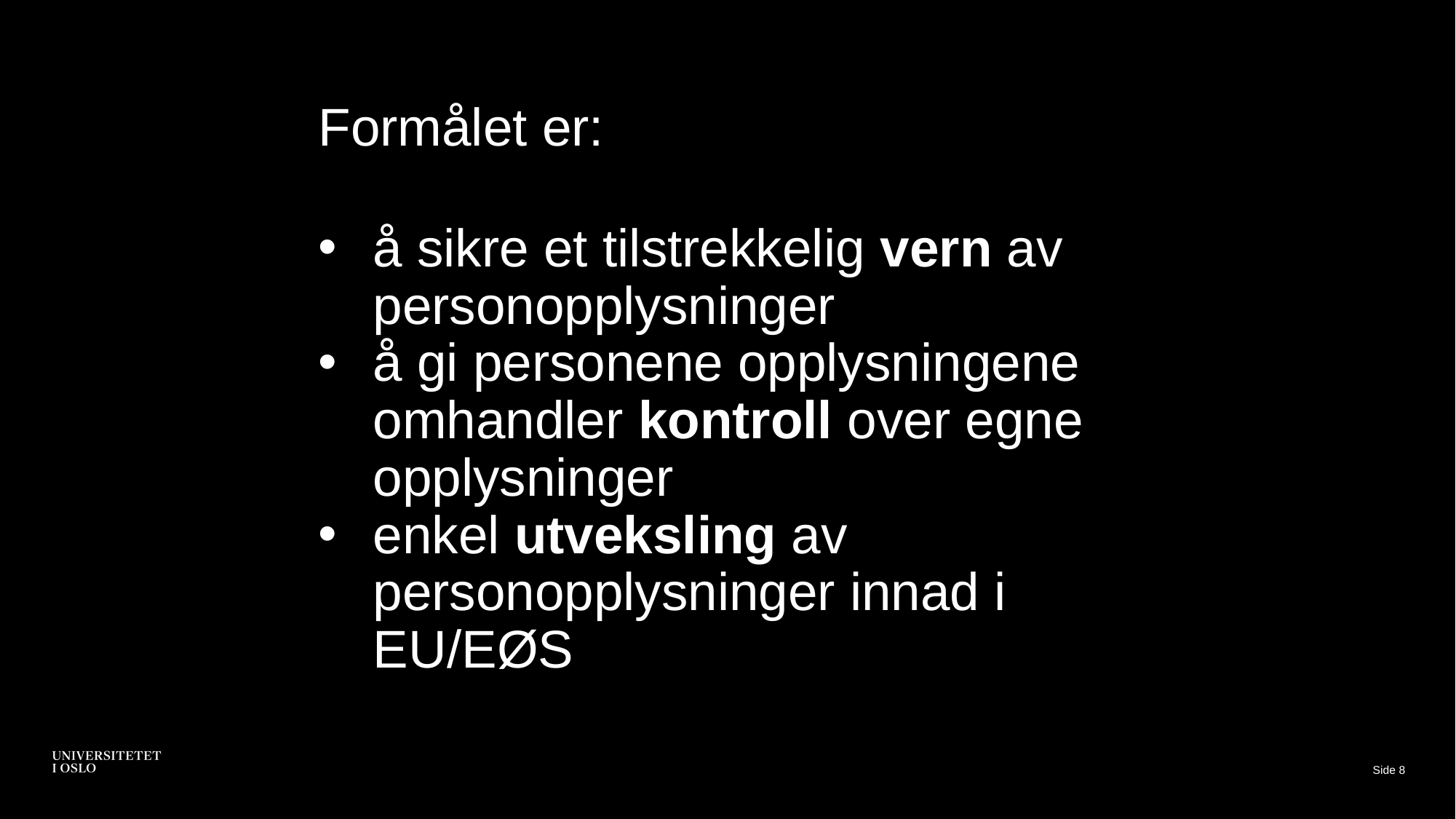

Formålet er:
å sikre et tilstrekkelig vern av personopplysninger
å gi personene opplysningene omhandler kontroll over egne opplysninger
enkel utveksling av personopplysninger innad i EU/EØS

Side 8